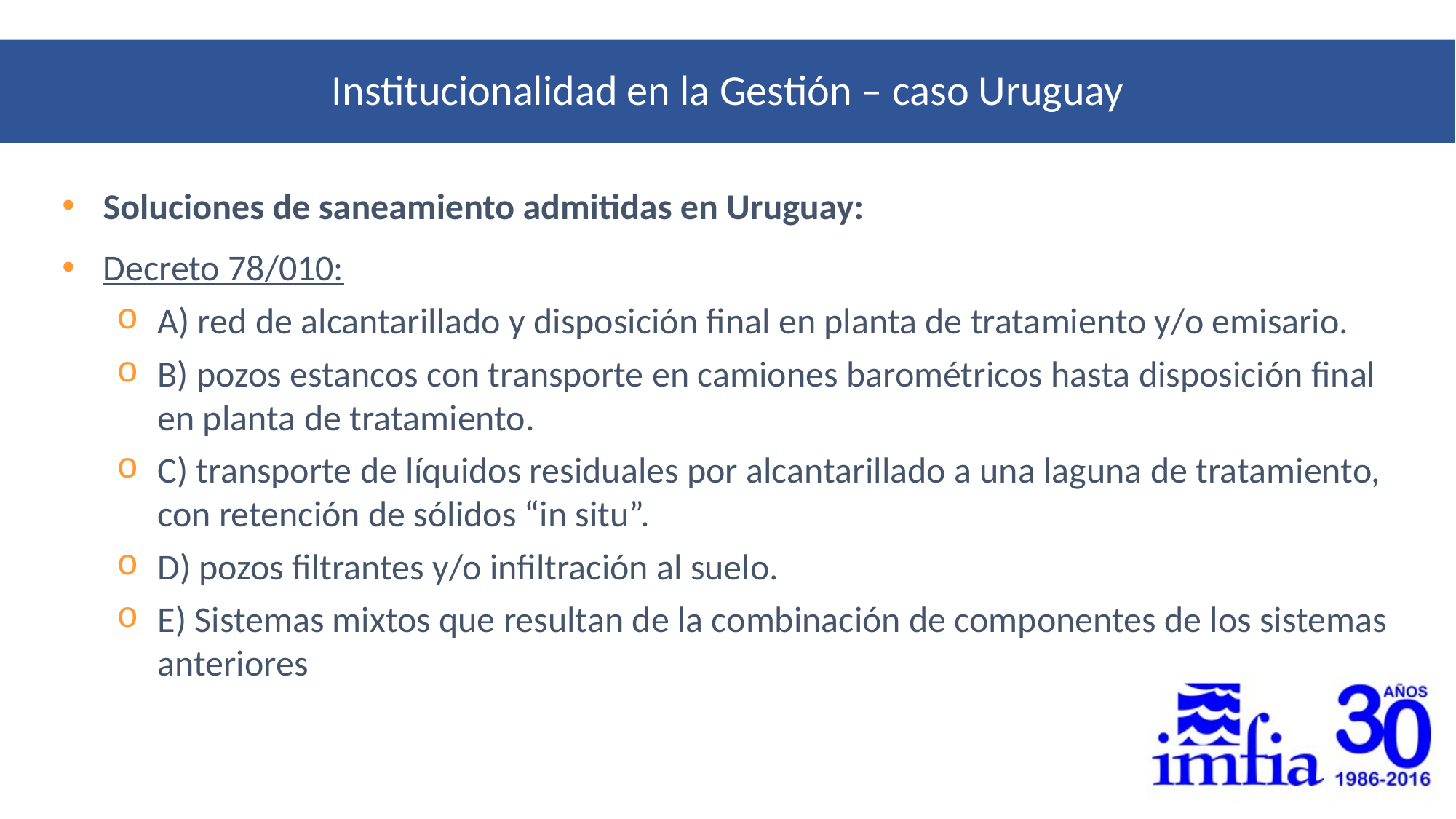

Institucionalidad en la Gestión – caso Uruguay
Soluciones de saneamiento admitidas en Uruguay:
Decreto 78/010:
A) red de alcantarillado y disposición final en planta de tratamiento y/o emisario.
B) pozos estancos con transporte en camiones barométricos hasta disposición final en planta de tratamiento.
C) transporte de líquidos residuales por alcantarillado a una laguna de tratamiento, con retención de sólidos “in situ”.
D) pozos filtrantes y/o infiltración al suelo.
E) Sistemas mixtos que resultan de la combinación de componentes de los sistemas anteriores